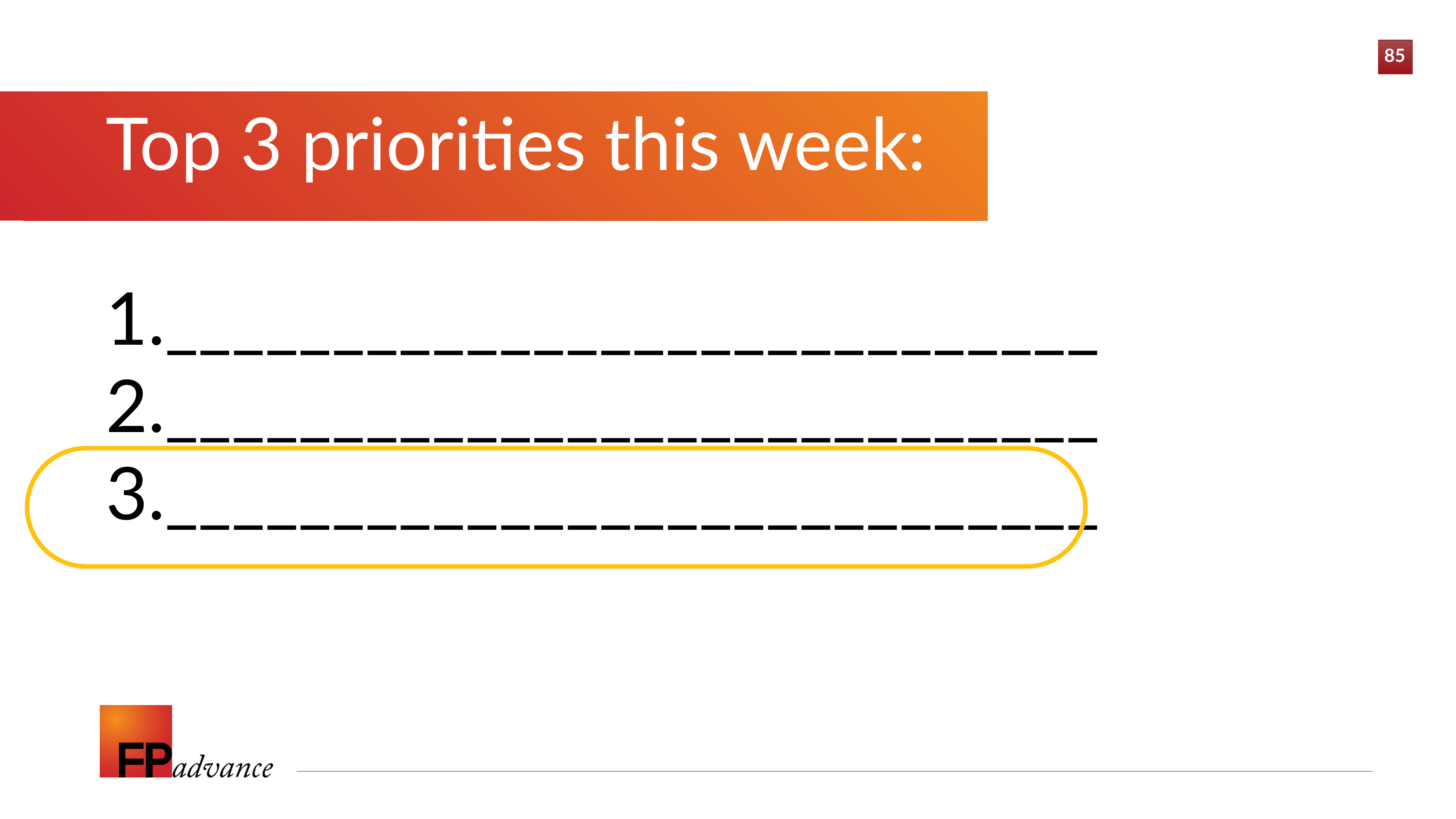

Top 3 priorities this week:

____________________________
____________________________
____________________________